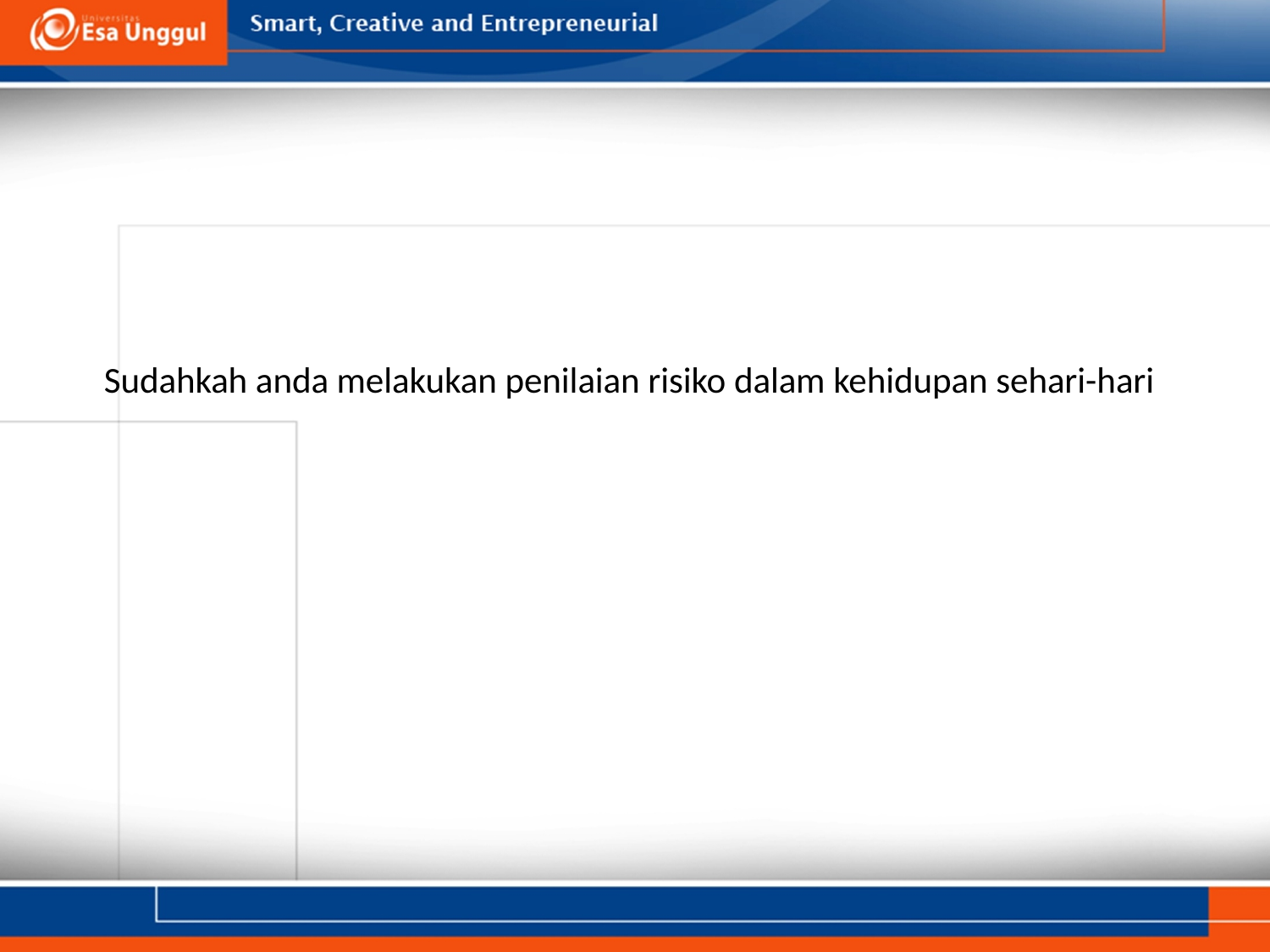

# Sudahkah anda melakukan penilaian risiko dalam kehidupan sehari-hari